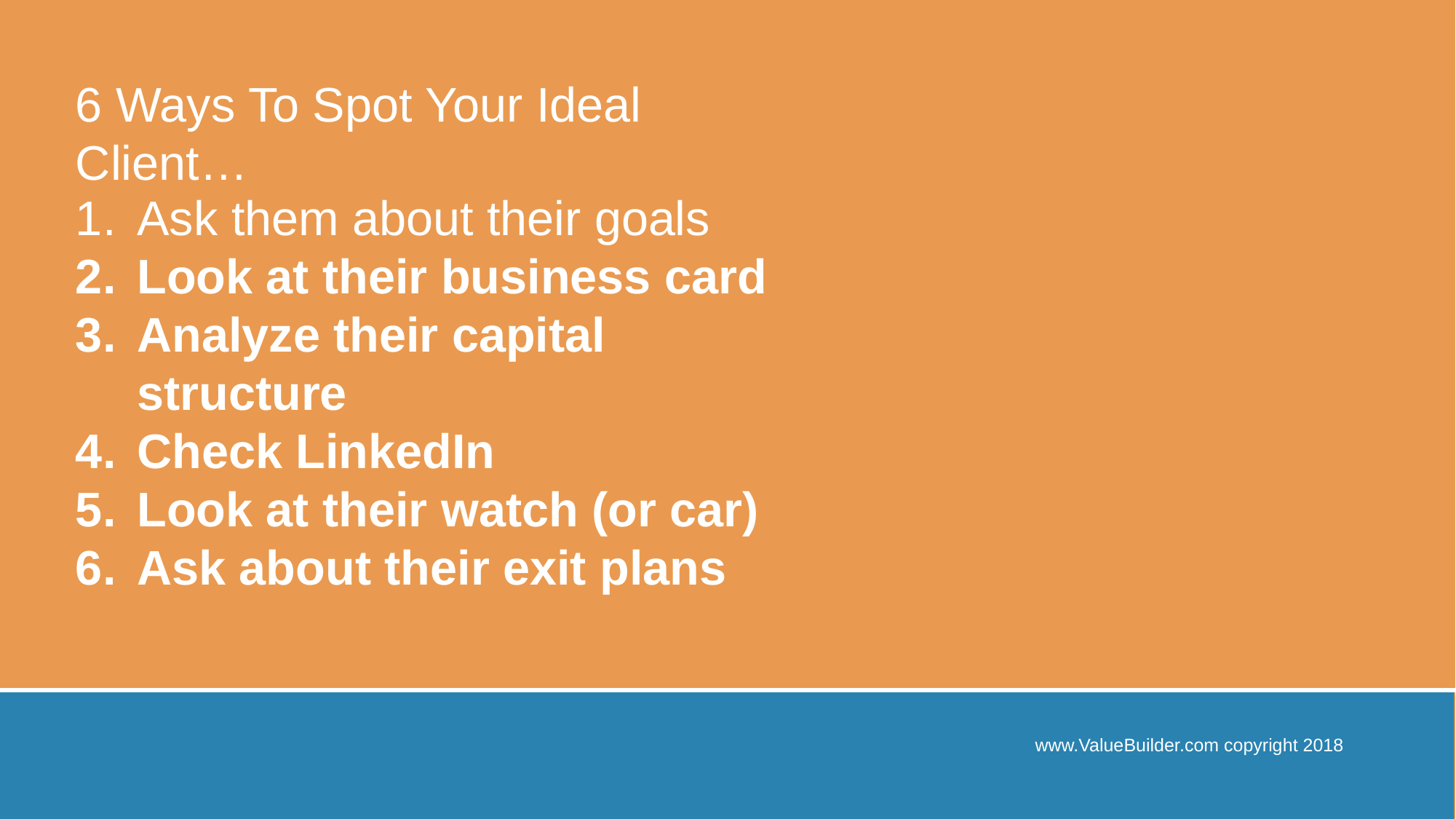

6 Ways To Spot Your Ideal Client…
Ask them about their goals
Look at their business card
Analyze their capital structure
Check LinkedIn
Look at their watch (or car)
Ask about their exit plans

www.ValueBuilder.com copyright 2018